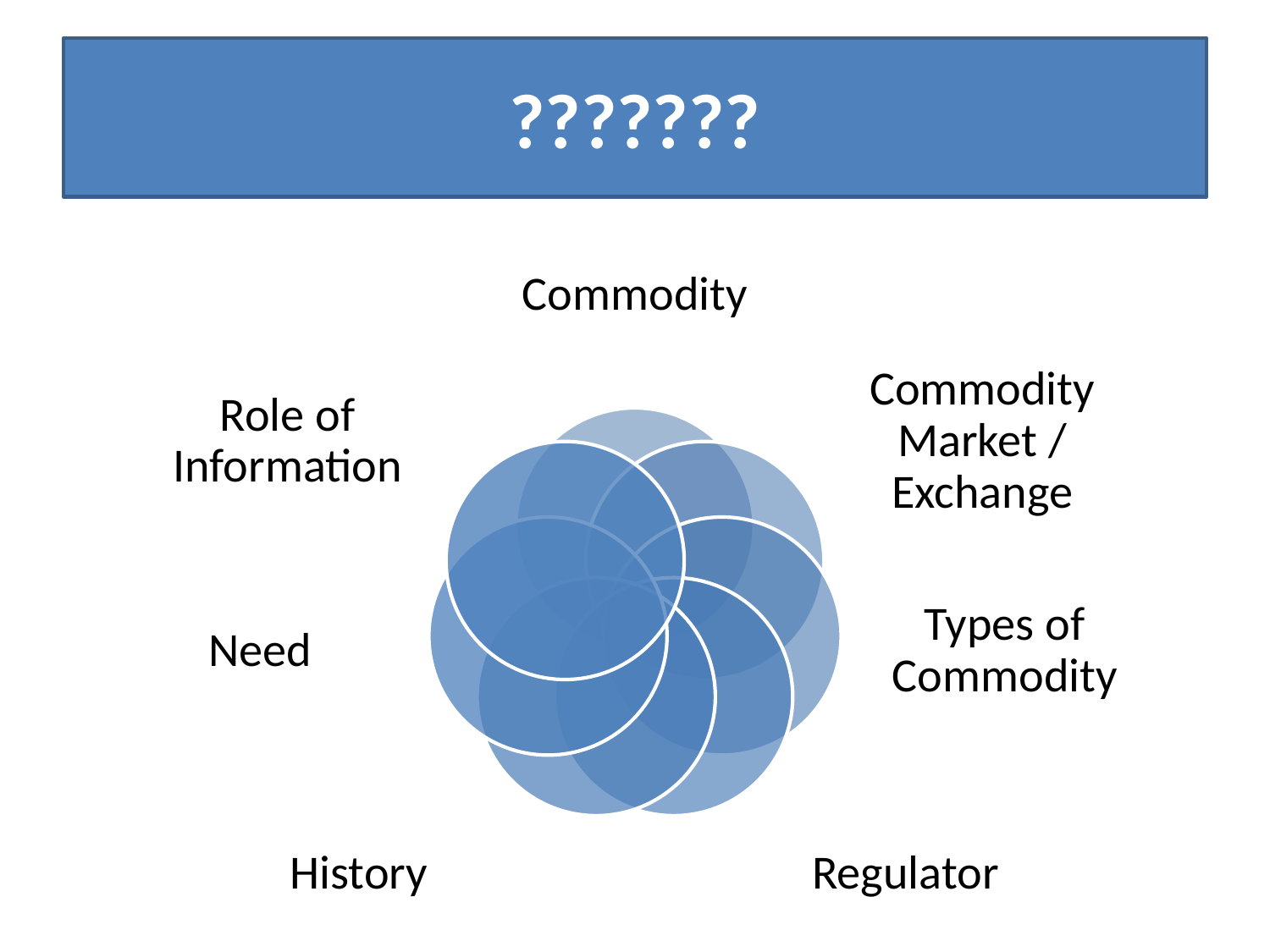

# ???????
Commodity
Commodity Market / Exchange
Types of Commodity
Regulator
History
Need
Role of Information